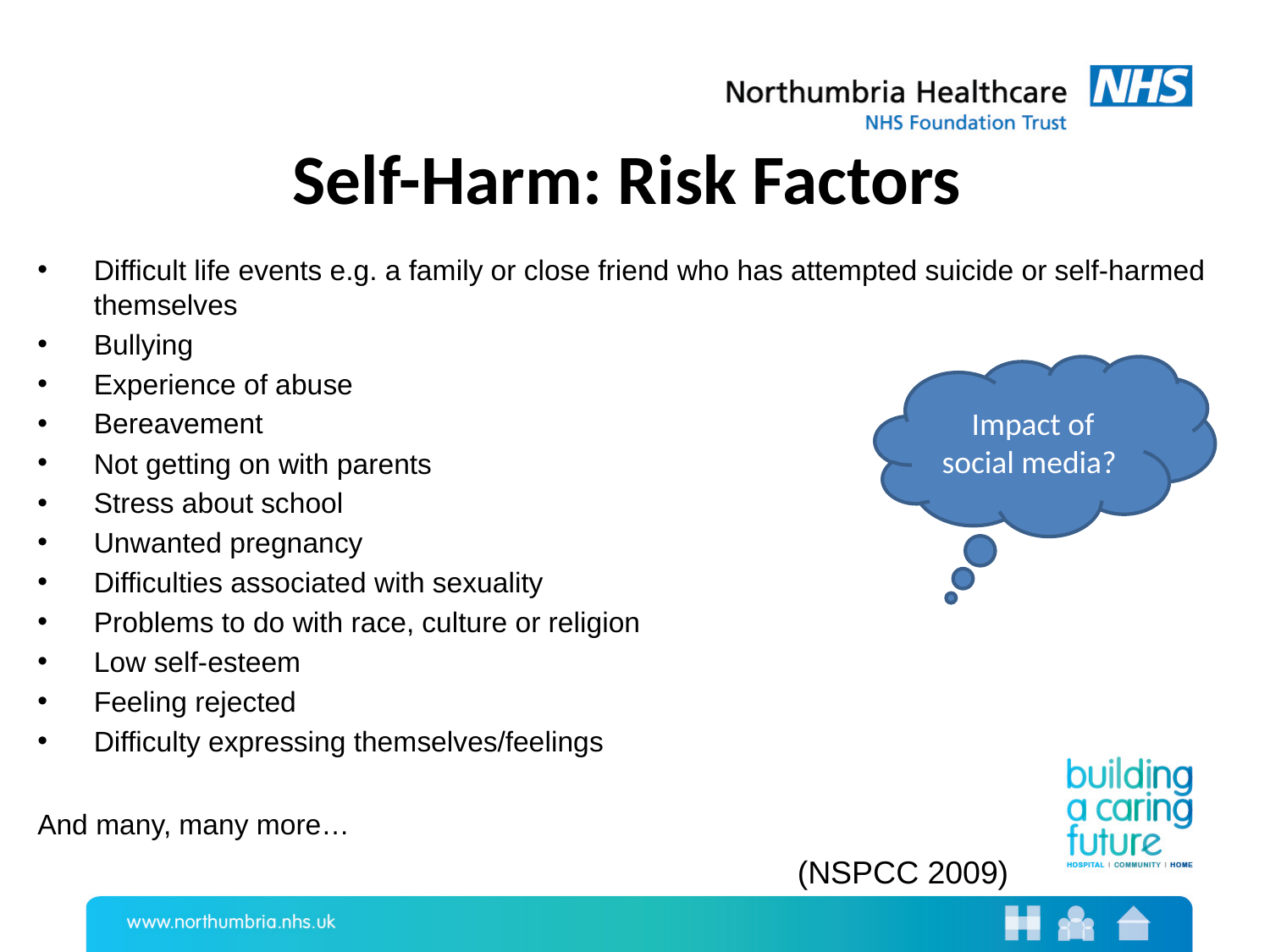

# Self-Harm: Risk Factors
Difficult life events e.g. a family or close friend who has attempted suicide or self-harmed themselves
Bullying
Experience of abuse
Bereavement
Not getting on with parents
Stress about school
Unwanted pregnancy
Difficulties associated with sexuality
Problems to do with race, culture or religion
Low self-esteem
Feeling rejected
Difficulty expressing themselves/feelings

And many, many more…
Impact of social media?
(NSPCC 2009)